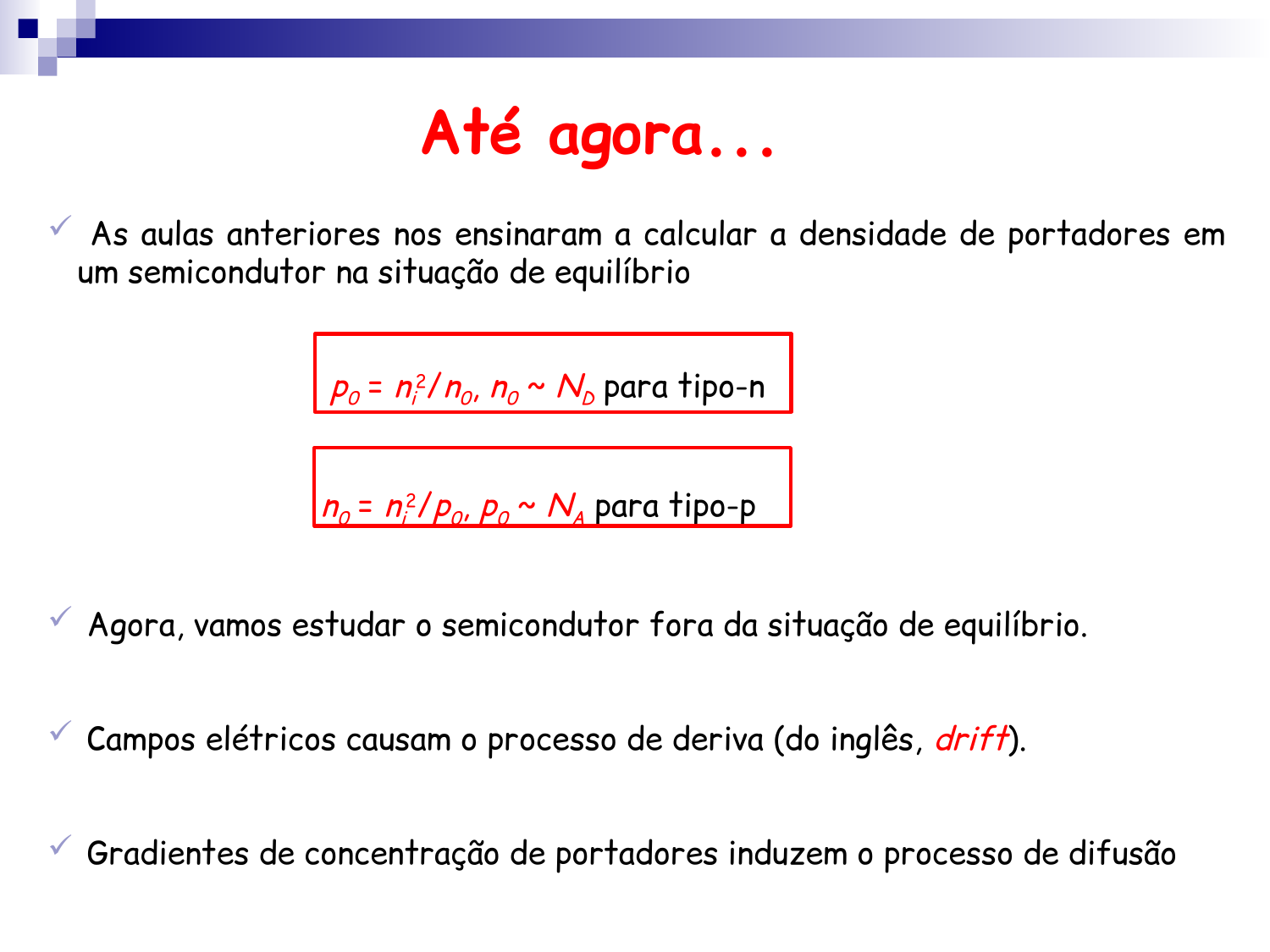

Até agora...
 As aulas anteriores nos ensinaram a calcular a densidade de portadores em um semicondutor na situação de equilíbrio

		   p0 = ni2/n0, n0 ~ ND para tipo-n

		  n0 = ni2/p0, p0 ~ NA para tipo-p

 Agora, vamos estudar o semicondutor fora da situação de equilíbrio.

 Campos elétricos causam o processo de deriva (do inglês, drift).

 Gradientes de concentração de portadores induzem o processo de difusão